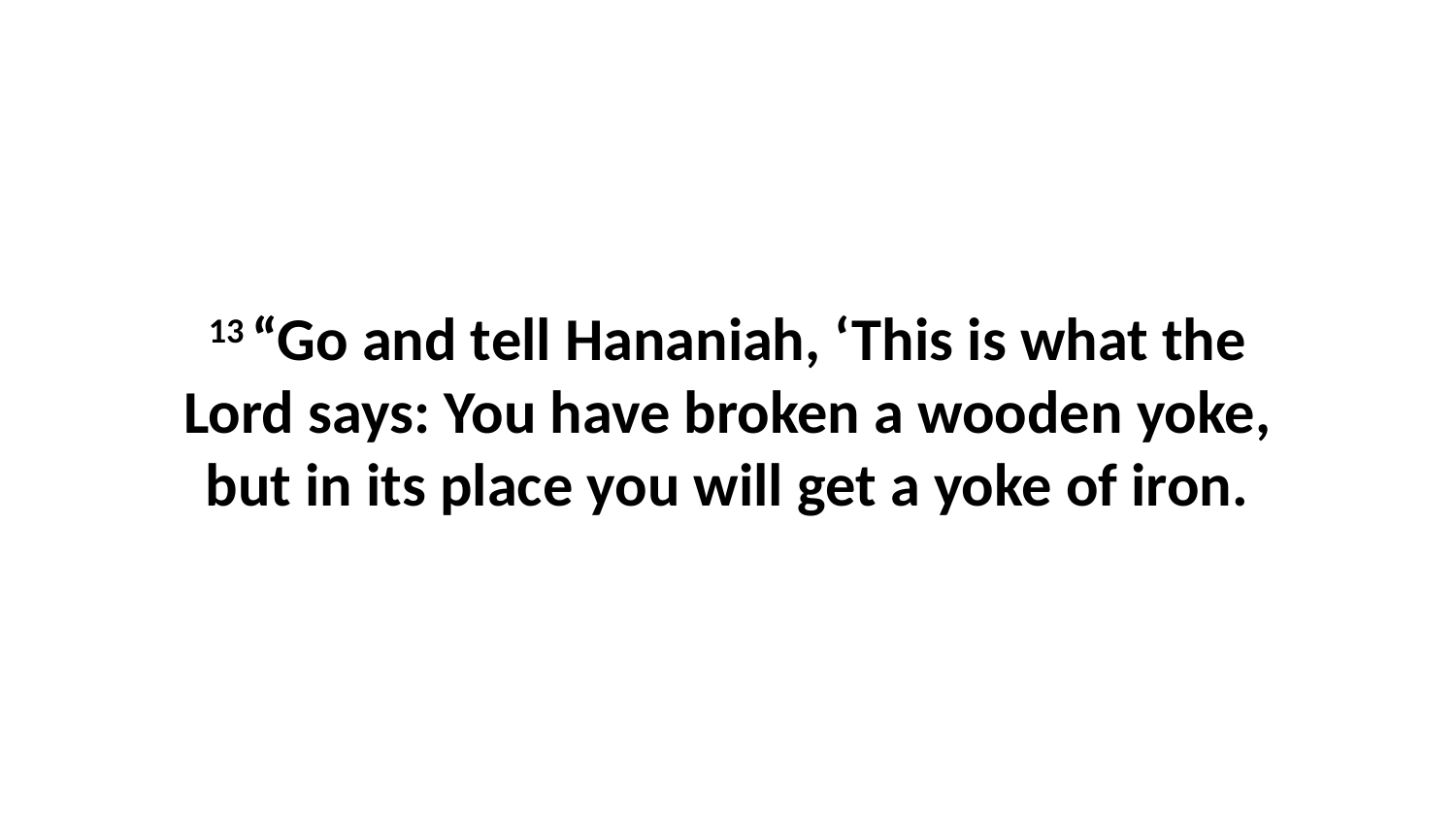

13 “Go and tell Hananiah, ‘This is what the Lord says: You have broken a wooden yoke, but in its place you will get a yoke of iron.